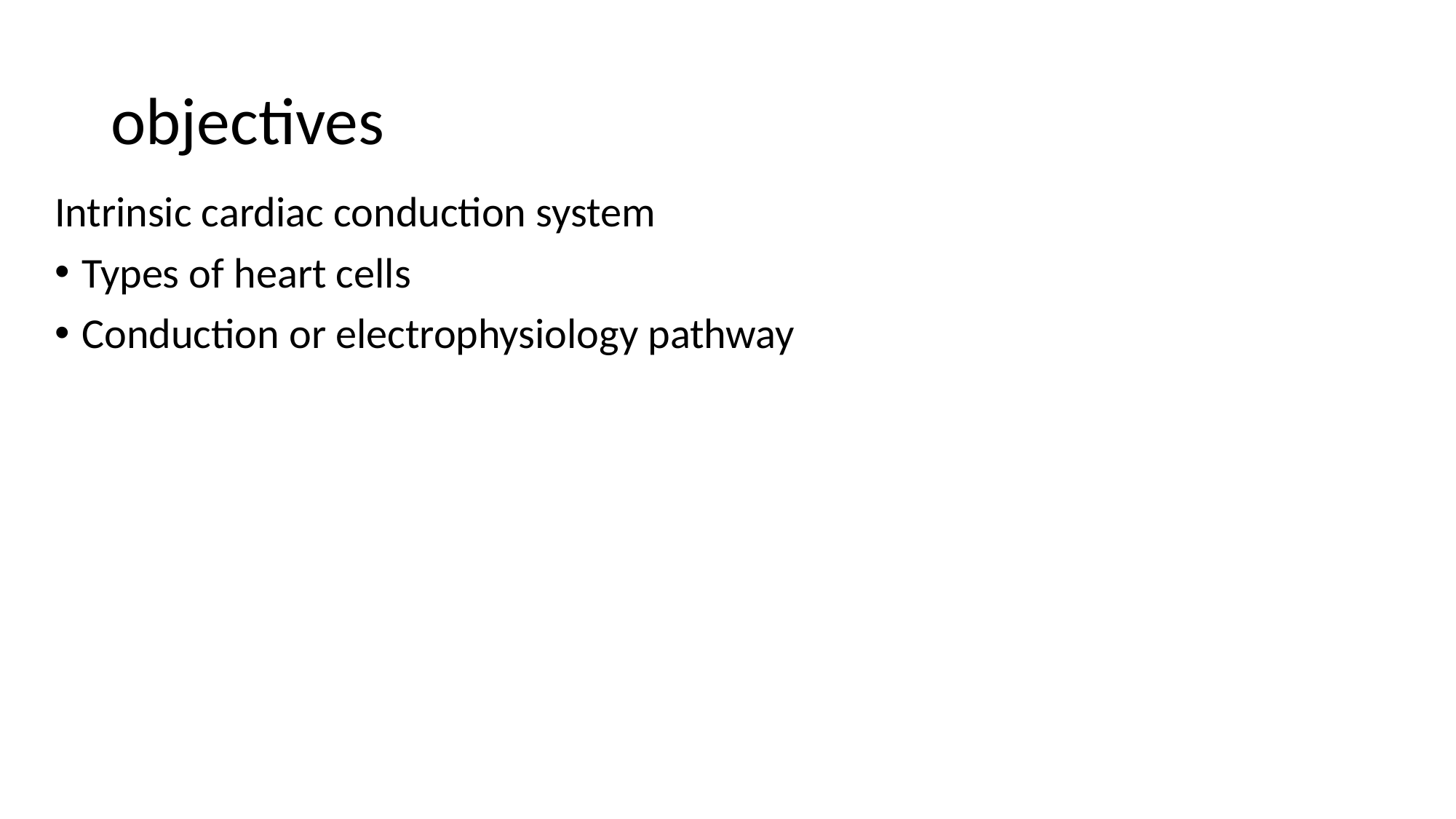

# objectives
Intrinsic cardiac conduction system
Types of heart cells
Conduction or electrophysiology pathway